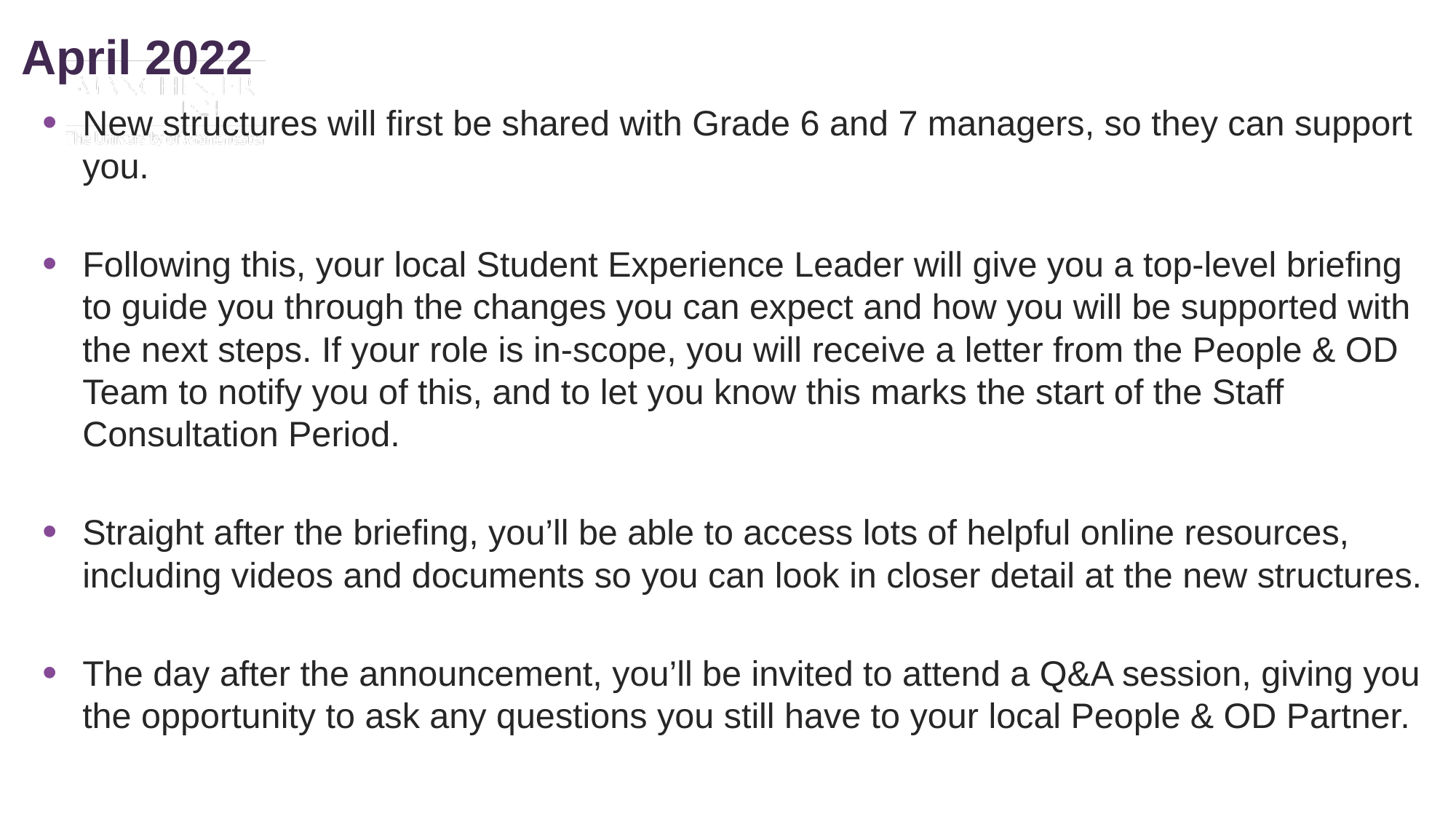

April 2022
New structures will first be shared with Grade 6 and 7 managers, so they can support you.

Following this, your local Student Experience Leader will give you a top-level briefing to guide you through the changes you can expect and how you will be supported with the next steps. If your role is in-scope, you will receive a letter from the People & OD Team to notify you of this, and to let you know this marks the start of the Staff Consultation Period.

Straight after the briefing, you’ll be able to access lots of helpful online resources, including videos and documents so you can look in closer detail at the new structures.

The day after the announcement, you’ll be invited to attend a Q&A session, giving you the opportunity to ask any questions you still have to your local People & OD Partner.